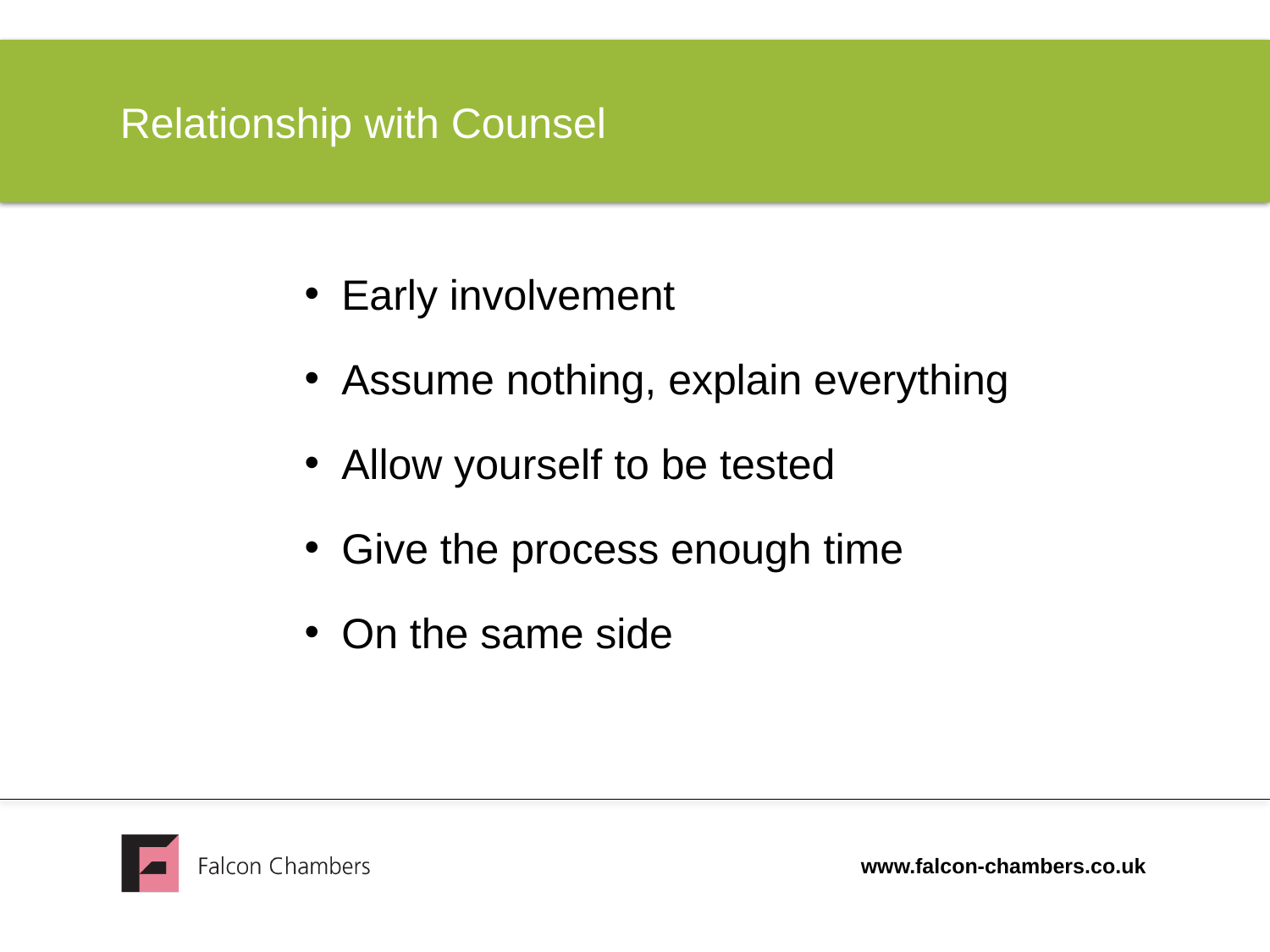

# Relationship with Counsel
Early involvement
Assume nothing, explain everything
Allow yourself to be tested
Give the process enough time
On the same side